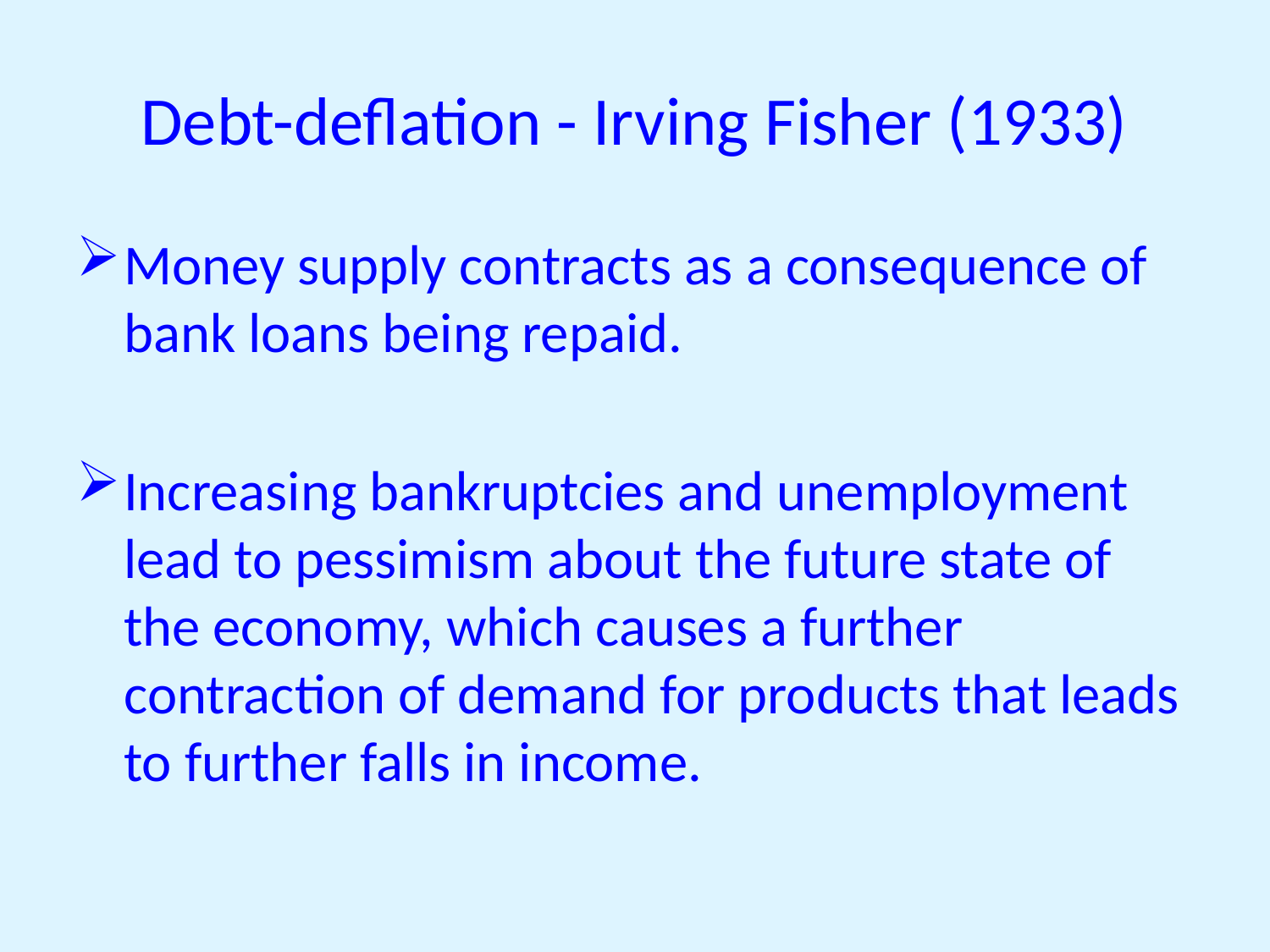

# Debt-deflation - Irving Fisher (1933)
Money supply contracts as a consequence of bank loans being repaid.

Increasing bankruptcies and unemployment lead to pessimism about the future state of the economy, which causes a further contraction of demand for products that leads to further falls in income.